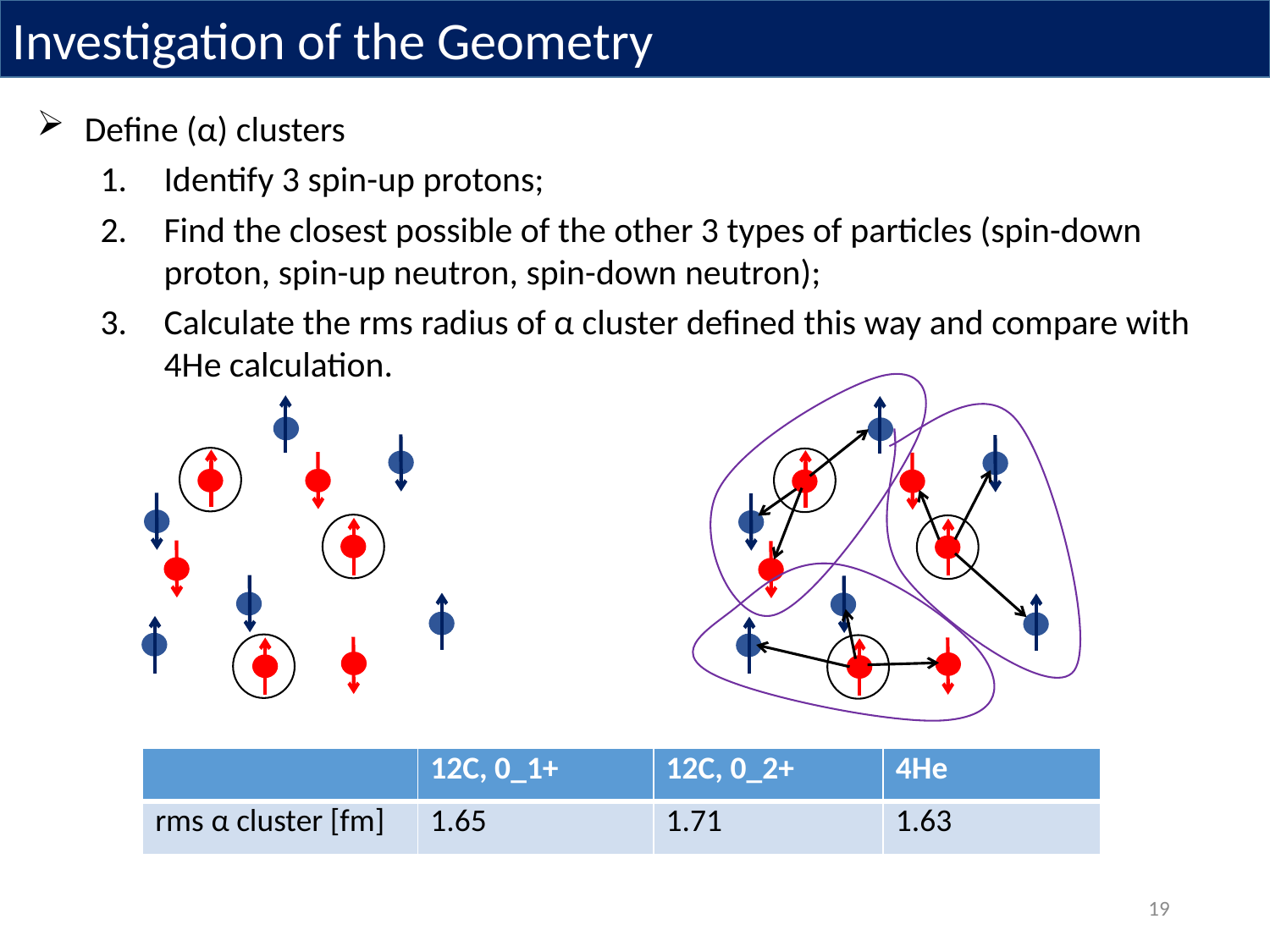

Investigation of the Geometry
Define (α) clusters
Identify 3 spin-up protons;
Find the closest possible of the other 3 types of particles (spin-down proton, spin-up neutron, spin-down neutron);
Calculate the rms radius of α cluster defined this way and compare with 4He calculation.

|  | 12C, 0\_1+ | 12C, 0\_2+ | 4He |
| --- | --- | --- | --- |
| rms α cluster [fm] | 1.65 | 1.71 | 1.63 |
19